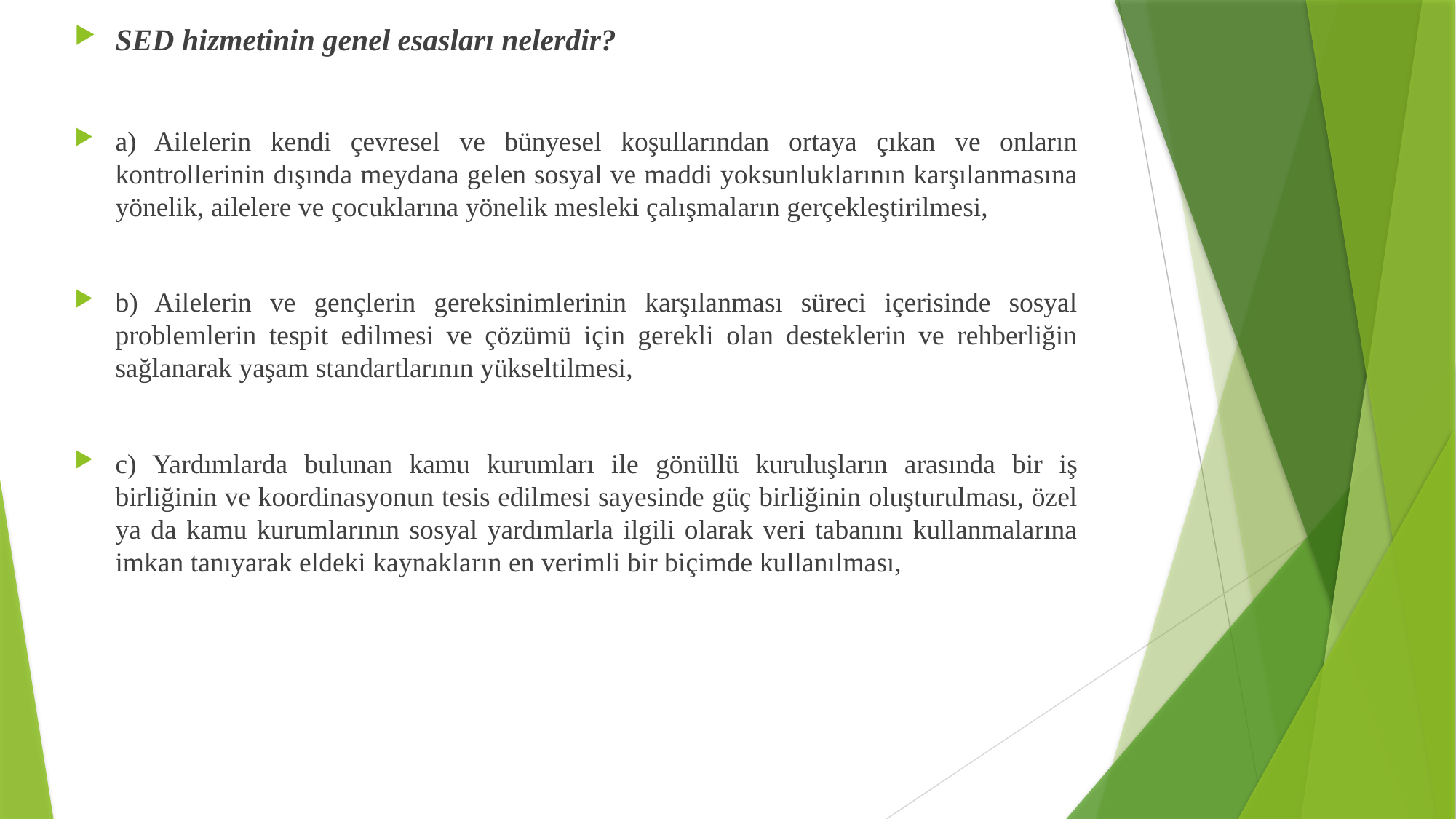

SED hizmetinin genel esasları nelerdir?

a) Ailelerin kendi çevresel ve bünyesel koşullarından ortaya çıkan ve onların kontrollerinin dışında meydana gelen sosyal ve maddi yoksunluklarının karşılanmasına yönelik, ailelere ve çocuklarına yönelik mesleki çalışmaların gerçekleştirilmesi,

b) Ailelerin ve gençlerin gereksinimlerinin karşılanması süreci içerisinde sosyal problemlerin tespit edilmesi ve çözümü için gerekli olan desteklerin ve rehberliğin sağlanarak yaşam standartlarının yükseltilmesi,

c) Yardımlarda bulunan kamu kurumları ile gönüllü kuruluşların arasında bir iş birliğinin ve koordinasyonun tesis edilmesi sayesinde güç birliğinin oluşturulması, özel ya da kamu kurumlarının sosyal yardımlarla ilgili olarak veri tabanını kullanmalarına imkan tanıyarak eldeki kaynakların en verimli bir biçimde kullanılması,